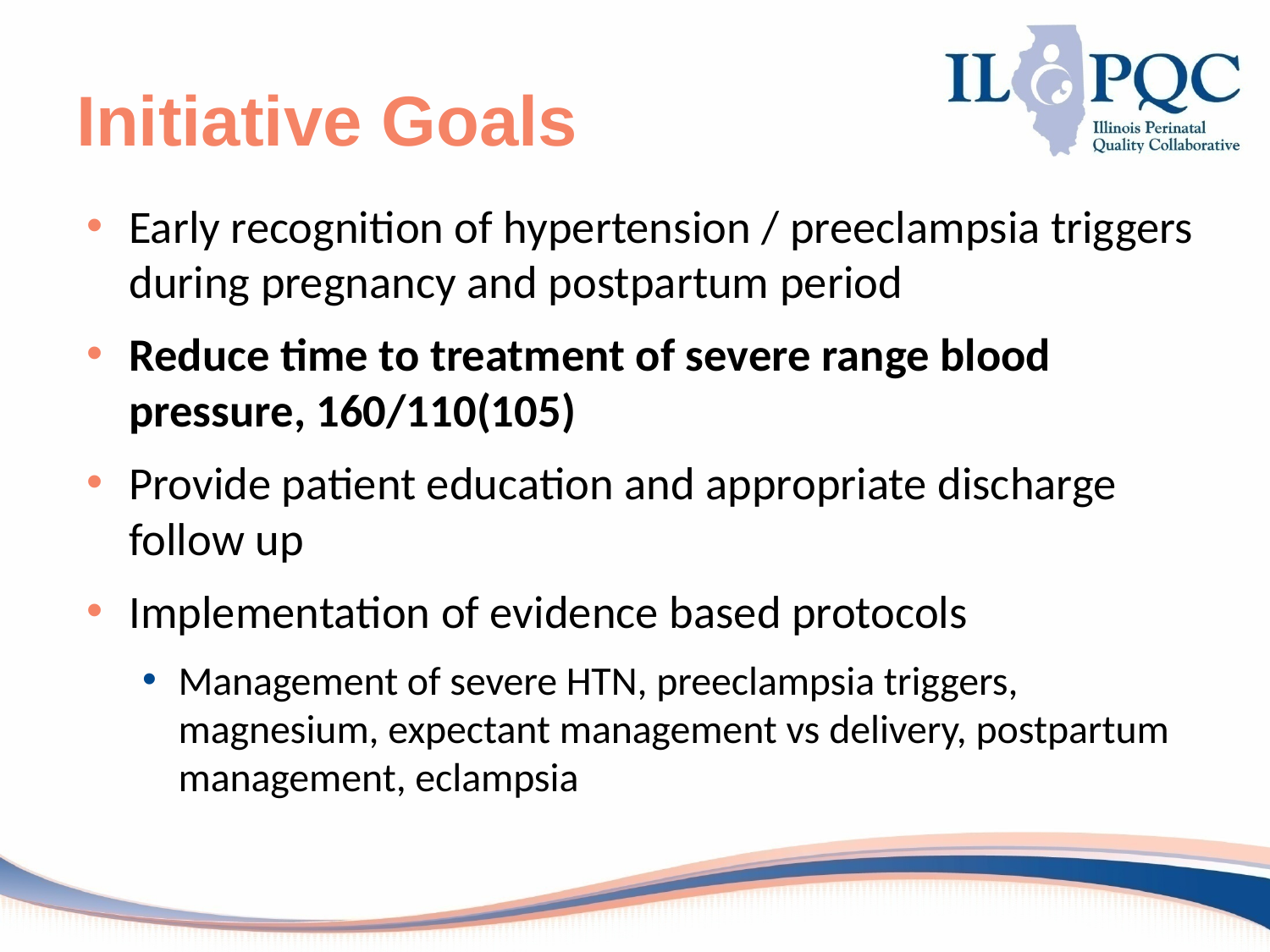

# Initiative Goals
Early recognition of hypertension / preeclampsia triggers during pregnancy and postpartum period
Reduce time to treatment of severe range blood pressure, 160/110(105)
Provide patient education and appropriate discharge follow up
Implementation of evidence based protocols
Management of severe HTN, preeclampsia triggers, magnesium, expectant management vs delivery, postpartum management, eclampsia